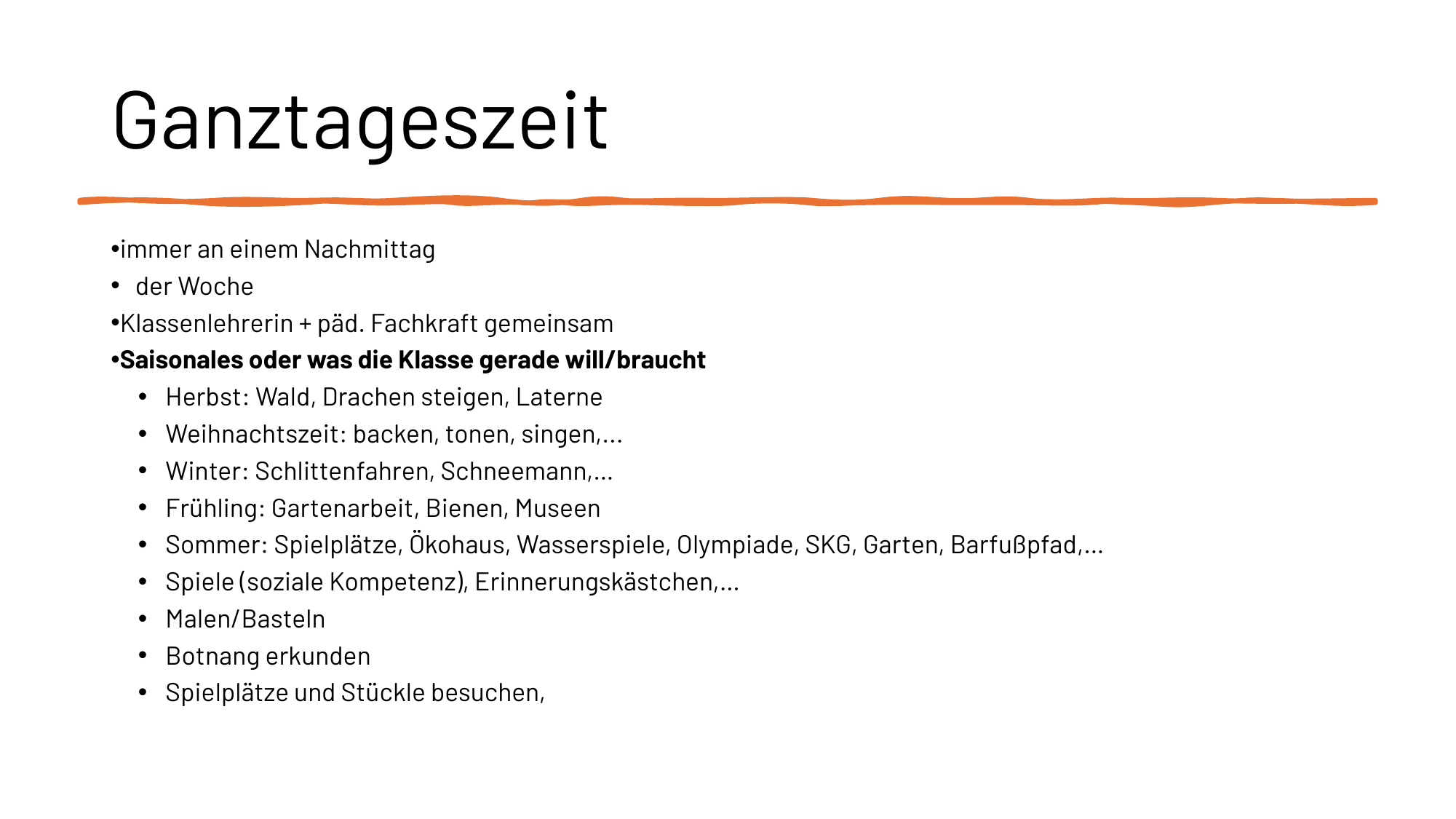

# Ganztageszeit

immer an einem Nachmittag
   der Woche
Klassenlehrerin + päd. Fachkraft gemeinsam
Saisonales oder was die Klasse gerade will/braucht
Herbst: Wald, Drachen steigen, Laterne
Weihnachtszeit: backen, tonen, singen,...
Winter: Schlittenfahren, Schneemann,…
Frühling: Gartenarbeit, Bienen, Museen
Sommer: Spielplätze, Ökohaus, Wasserspiele, Olympiade, SKG, Garten, Barfußpfad,…
Spiele (soziale Kompetenz), Erinnerungskästchen,…
Malen/Basteln
Botnang erkunden
Spielplätze und Stückle besuchen,